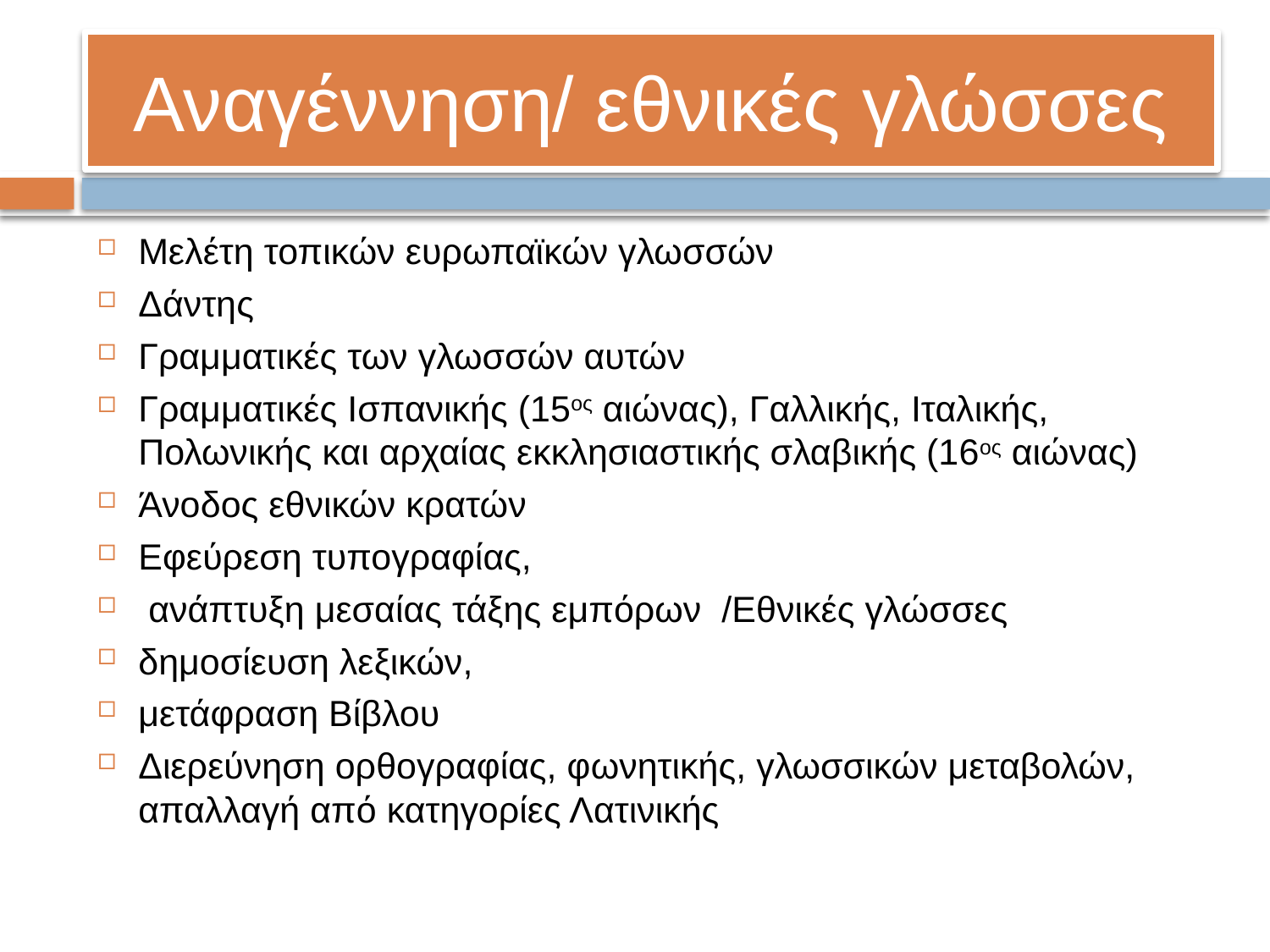

# Αναγέννηση/ εθνικές γλώσσες
Μελέτη τοπικών ευρωπαϊκών γλωσσών
Δάντης
Γραμματικές των γλωσσών αυτών
Γραμματικές Ισπανικής (15ος αιώνας), Γαλλικής, Ιταλικής, Πολωνικής και αρχαίας εκκλησιαστικής σλαβικής (16ος αιώνας)
Άνοδος εθνικών κρατών
Εφεύρεση τυπογραφίας,
 ανάπτυξη μεσαίας τάξης εμπόρων  /Εθνικές γλώσσες
δημοσίευση λεξικών,
μετάφραση Βίβλου
Διερεύνηση ορθογραφίας, φωνητικής, γλωσσικών μεταβολών, απαλλαγή από κατηγορίες Λατινικής